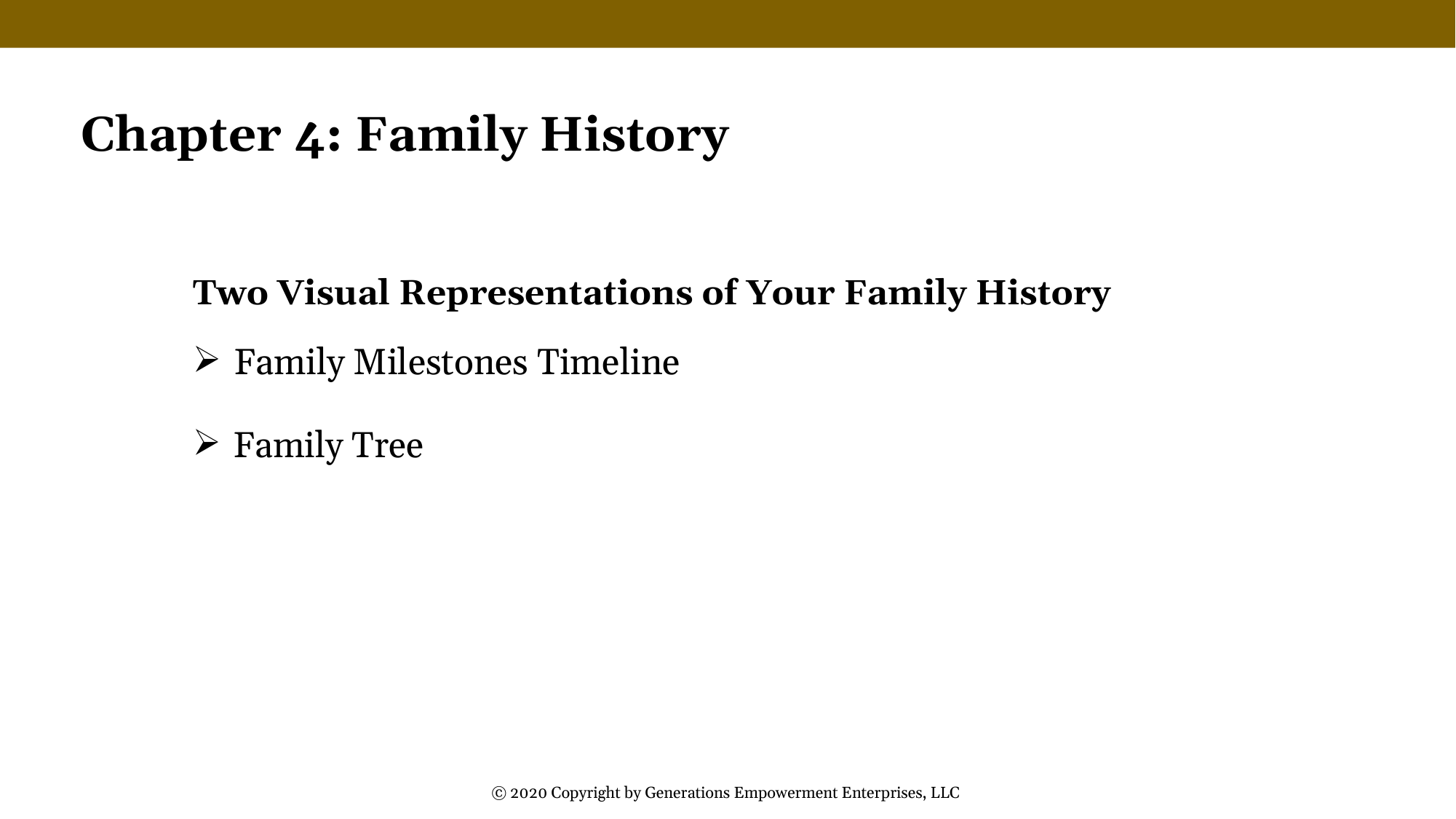

Chapter 4: Family History

Two Visual Representations of Your Family History

Family Milestones Timeline

Family Tree

© 2020 Copyright by Generations Empowerment Enterprises, LLC